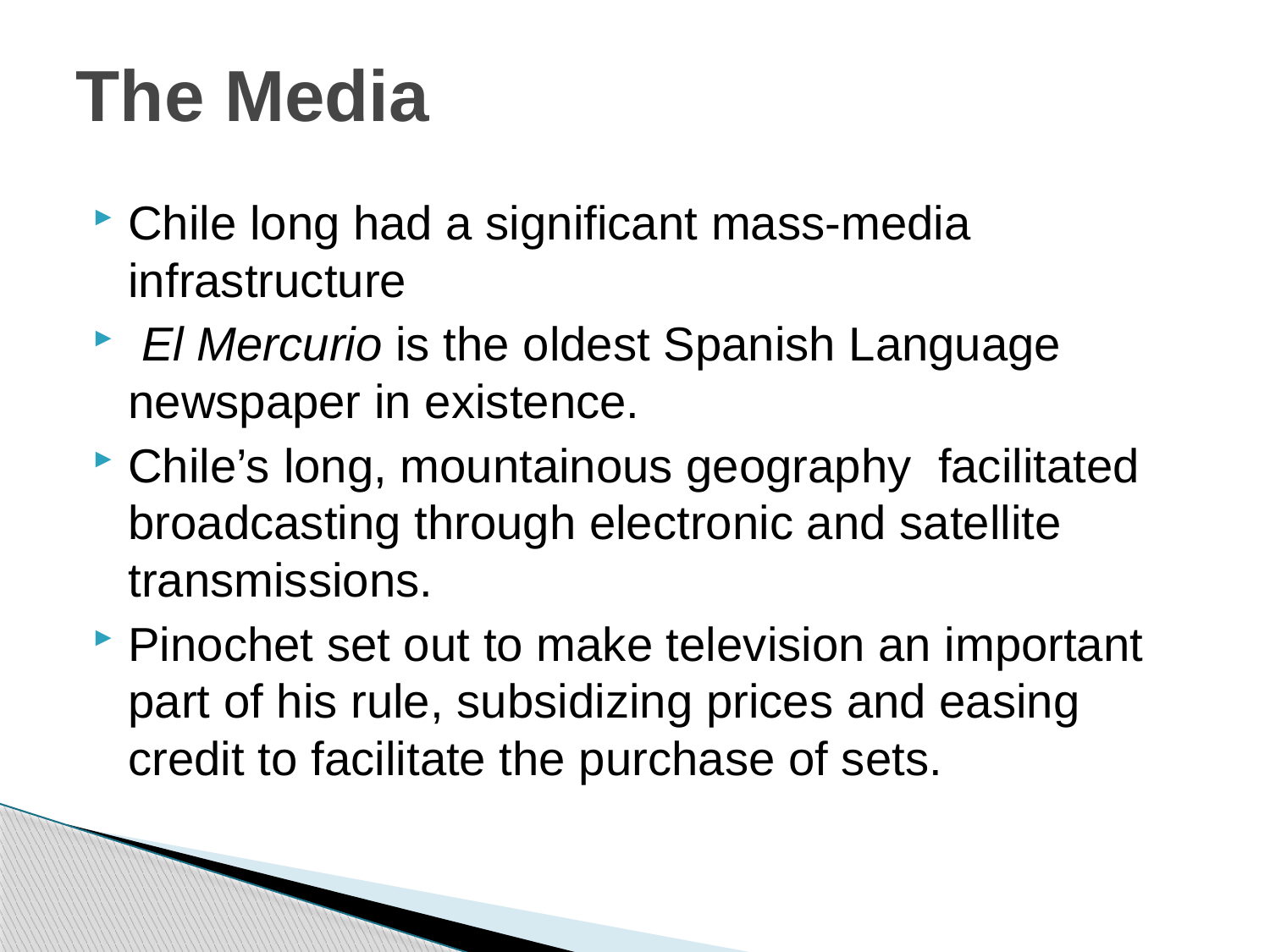

# The Media
Chile long had a significant mass-media infrastructure
 El Mercurio is the oldest Spanish Language newspaper in existence.
Chile’s long, mountainous geography  facilitated broadcasting through electronic and satellite transmissions.
Pinochet set out to make television an important part of his rule, subsidizing prices and easing credit to facilitate the purchase of sets.